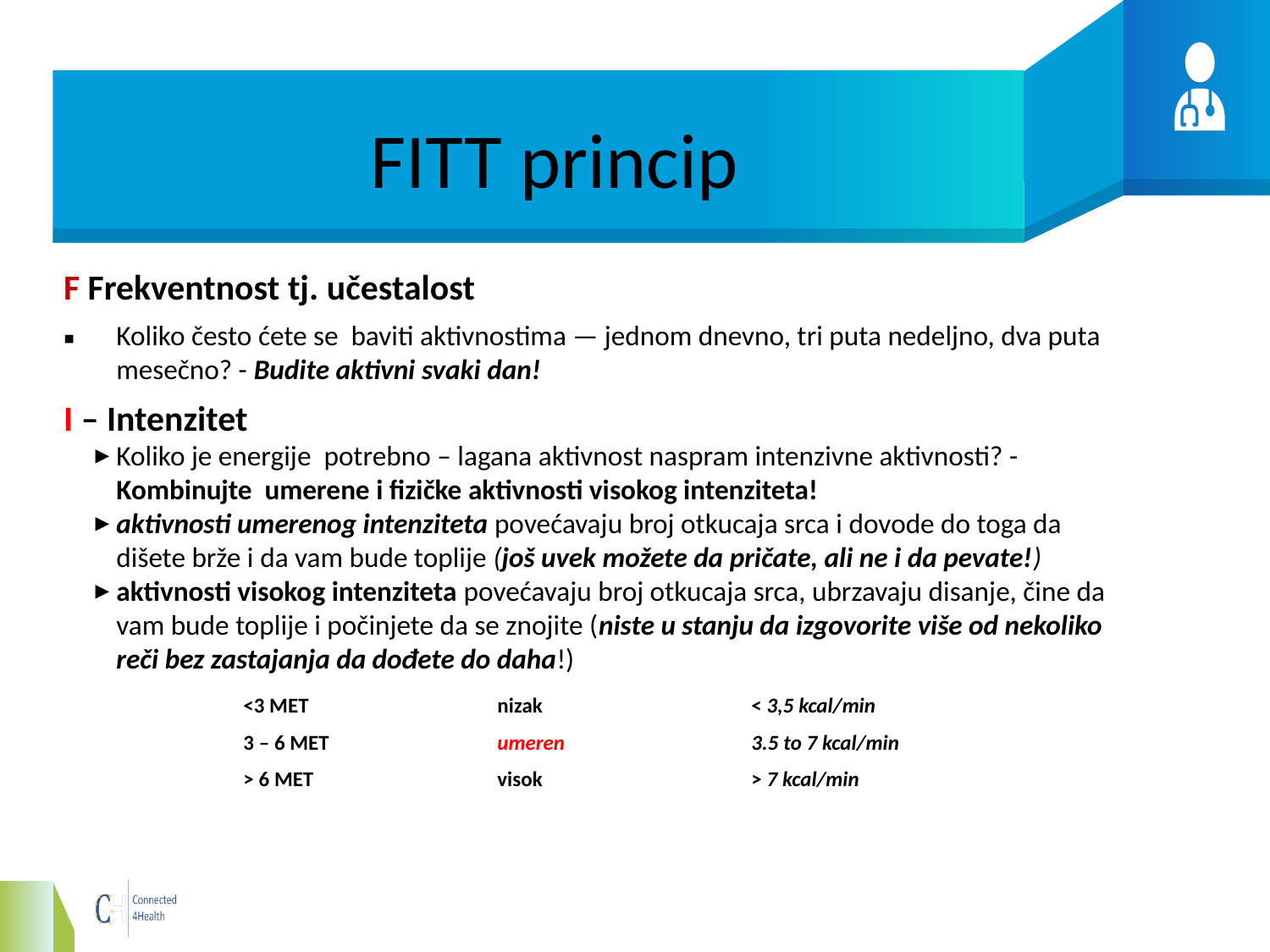

# FITT princip
F Frekventnost tj. učestalost
Koliko često ćete se  baviti aktivnostima — jednom dnevno, tri puta nedeljno, dva puta mesečno? - Budite aktivni svaki dan!
I – Intenzitet
Koliko je energije  potrebno – lagana aktivnost naspram intenzivne aktivnosti? - Kombinujte  umerene i fizičke aktivnosti visokog intenziteta!
aktivnosti umerenog intenziteta povećavaju broj otkucaja srca i dovode do toga da dišete brže i da vam bude toplije (još uvek možete da pričate, ali ne i da pevate!)
aktivnosti visokog intenziteta povećavaju broj otkucaja srca, ubrzavaju disanje, čine da vam bude toplije i počinjete da se znojite (niste u stanju da izgovorite više od nekoliko reči bez zastajanja da dođete do daha!)
		<3 MET      		nizak		< 3,5 kcal/min
		3 – 6 MET		umeren		3.5 to 7 kcal/min
		> 6 MET		visok		> 7 kcal/min